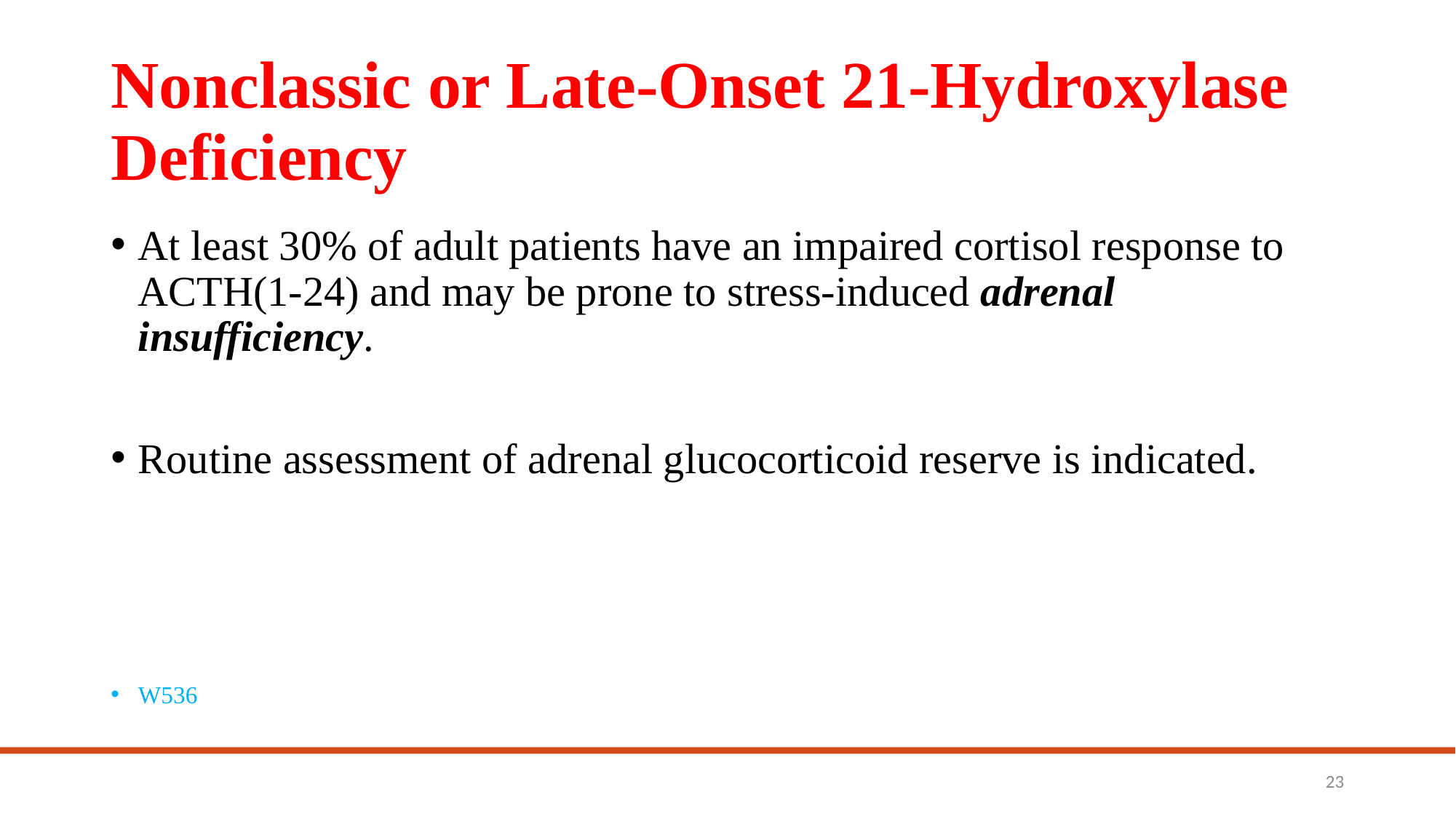

# Nonclassic or Late-Onset 21-Hydroxylase Deficiency
At least 30% of adult patients have an impaired cortisol response to ACTH(1-24) and may be prone to stress-induced adrenal insufficiency.

Routine assessment of adrenal glucocorticoid reserve is indicated.

W536
23